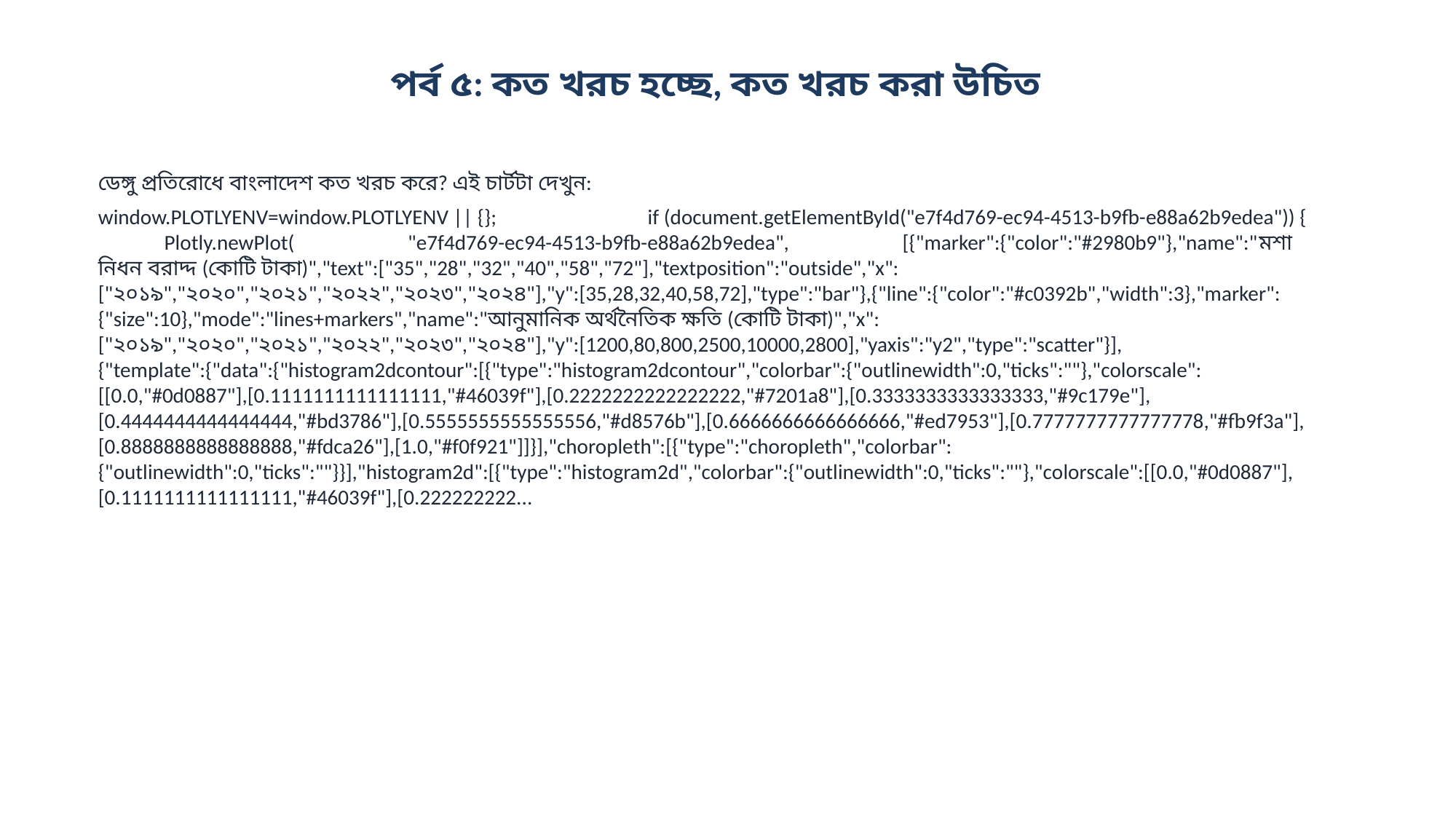

পর্ব ৫: কত খরচ হচ্ছে, কত খরচ করা উচিত
ডেঙ্গু প্রতিরোধে বাংলাদেশ কত খরচ করে? এই চার্টটা দেখুন:
window.PLOTLYENV=window.PLOTLYENV || {};                                if (document.getElementById("e7f4d769-ec94-4513-b9fb-e88a62b9edea")) {                    Plotly.newPlot(                        "e7f4d769-ec94-4513-b9fb-e88a62b9edea",                        [{"marker":{"color":"#2980b9"},"name":"মশা নিধন বরাদ্দ (কোটি টাকা)","text":["35","28","32","40","58","72"],"textposition":"outside","x":["২০১৯","২০২০","২০২১","২০২২","২০২৩","২০২৪"],"y":[35,28,32,40,58,72],"type":"bar"},{"line":{"color":"#c0392b","width":3},"marker":{"size":10},"mode":"lines+markers","name":"আনুমানিক অর্থনৈতিক ক্ষতি (কোটি টাকা)","x":["২০১৯","২০২০","২০২১","২০২২","২০২৩","২০২৪"],"y":[1200,80,800,2500,10000,2800],"yaxis":"y2","type":"scatter"}],                        {"template":{"data":{"histogram2dcontour":[{"type":"histogram2dcontour","colorbar":{"outlinewidth":0,"ticks":""},"colorscale":[[0.0,"#0d0887"],[0.1111111111111111,"#46039f"],[0.2222222222222222,"#7201a8"],[0.3333333333333333,"#9c179e"],[0.4444444444444444,"#bd3786"],[0.5555555555555556,"#d8576b"],[0.6666666666666666,"#ed7953"],[0.7777777777777778,"#fb9f3a"],[0.8888888888888888,"#fdca26"],[1.0,"#f0f921"]]}],"choropleth":[{"type":"choropleth","colorbar":{"outlinewidth":0,"ticks":""}}],"histogram2d":[{"type":"histogram2d","colorbar":{"outlinewidth":0,"ticks":""},"colorscale":[[0.0,"#0d0887"],[0.1111111111111111,"#46039f"],[0.222222222...